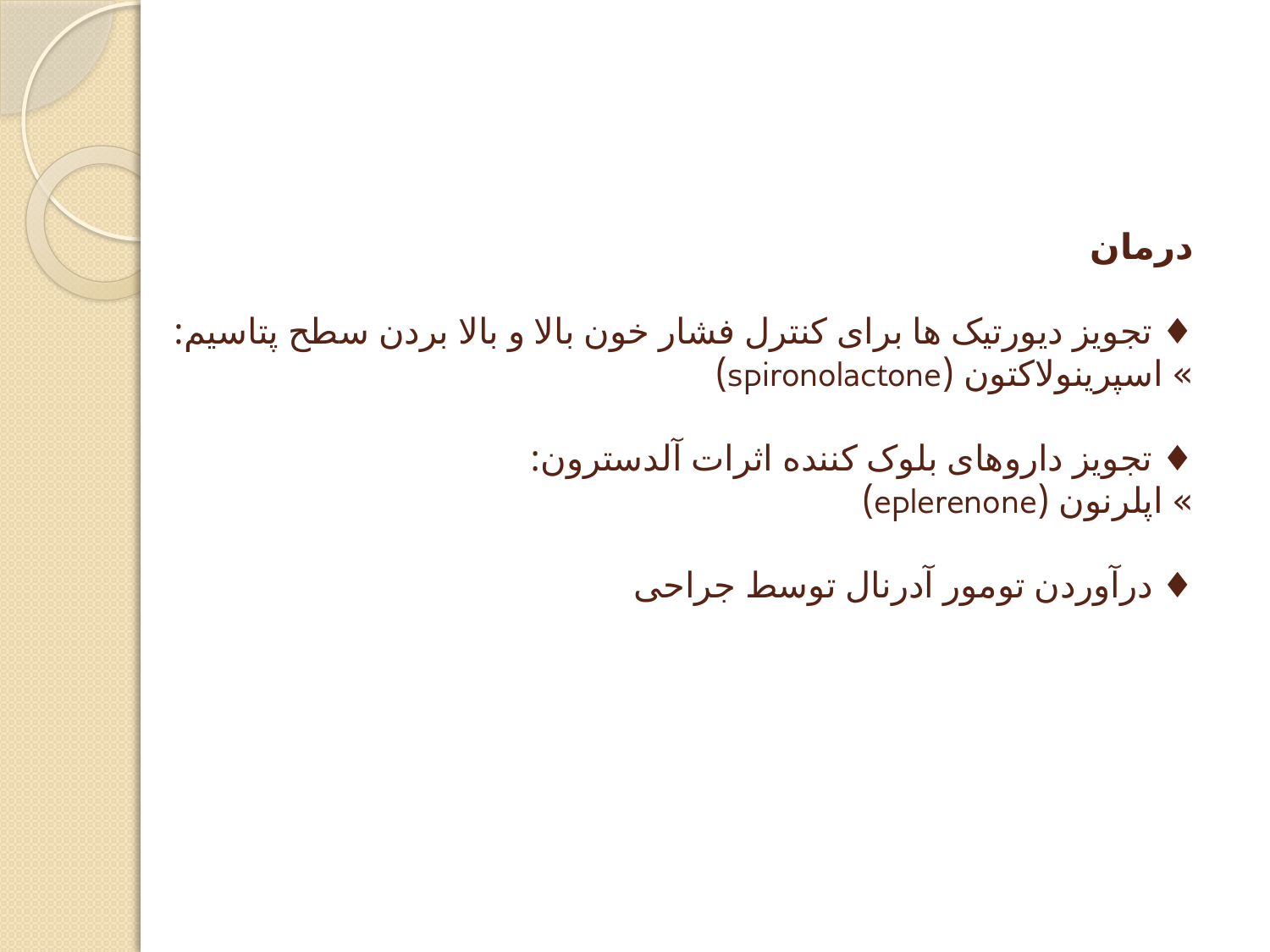

# درمان ♦ تجویز دیورتیک ها برای کنترل فشار خون بالا و بالا بردن سطح پتاسیم: » اسپرینولاکتون (spironolactone) ♦ تجویز داروهای بلوک کننده اثرات آلدسترون: » اپلرنون (eplerenone) ♦ درآوردن تومور آدرنال توسط جراحی